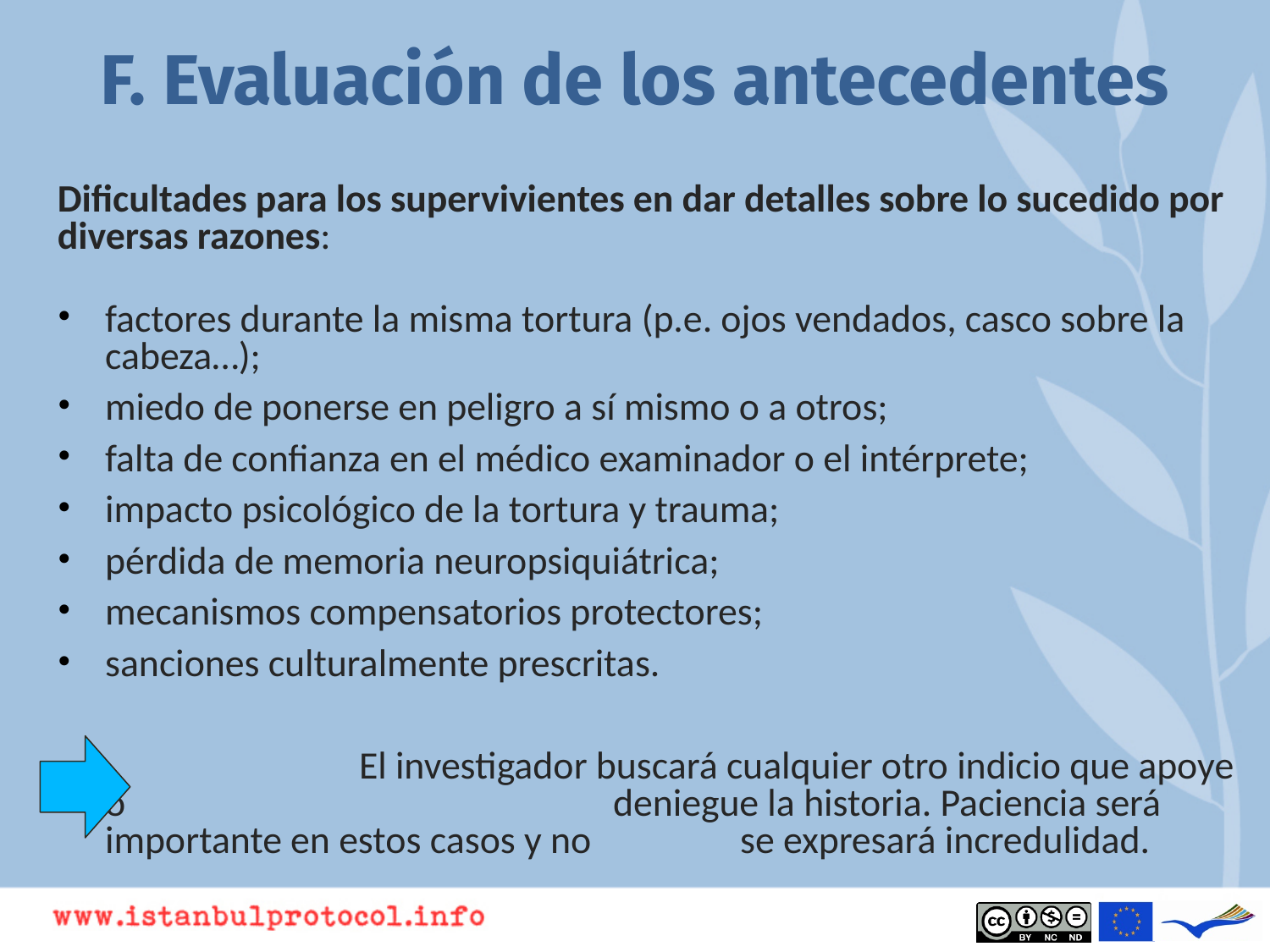

# F. Evaluación de los antecedentes
Dificultades para los supervivientes en dar detalles sobre lo sucedido por diversas razones:

factores durante la misma tortura (p.e. ojos vendados, casco sobre la cabeza…);
miedo de ponerse en peligro a sí mismo o a otros;
falta de confianza en el médico examinador o el intérprete;
impacto psicológico de la tortura y trauma;
pérdida de memoria neuropsiquiátrica;
mecanismos compensatorios protectores;
sanciones culturalmente prescritas.

			El investigador buscará cualquier otro indicio que apoye o 				deniegue la historia. Paciencia será importante en estos casos y no 		se expresará incredulidad.